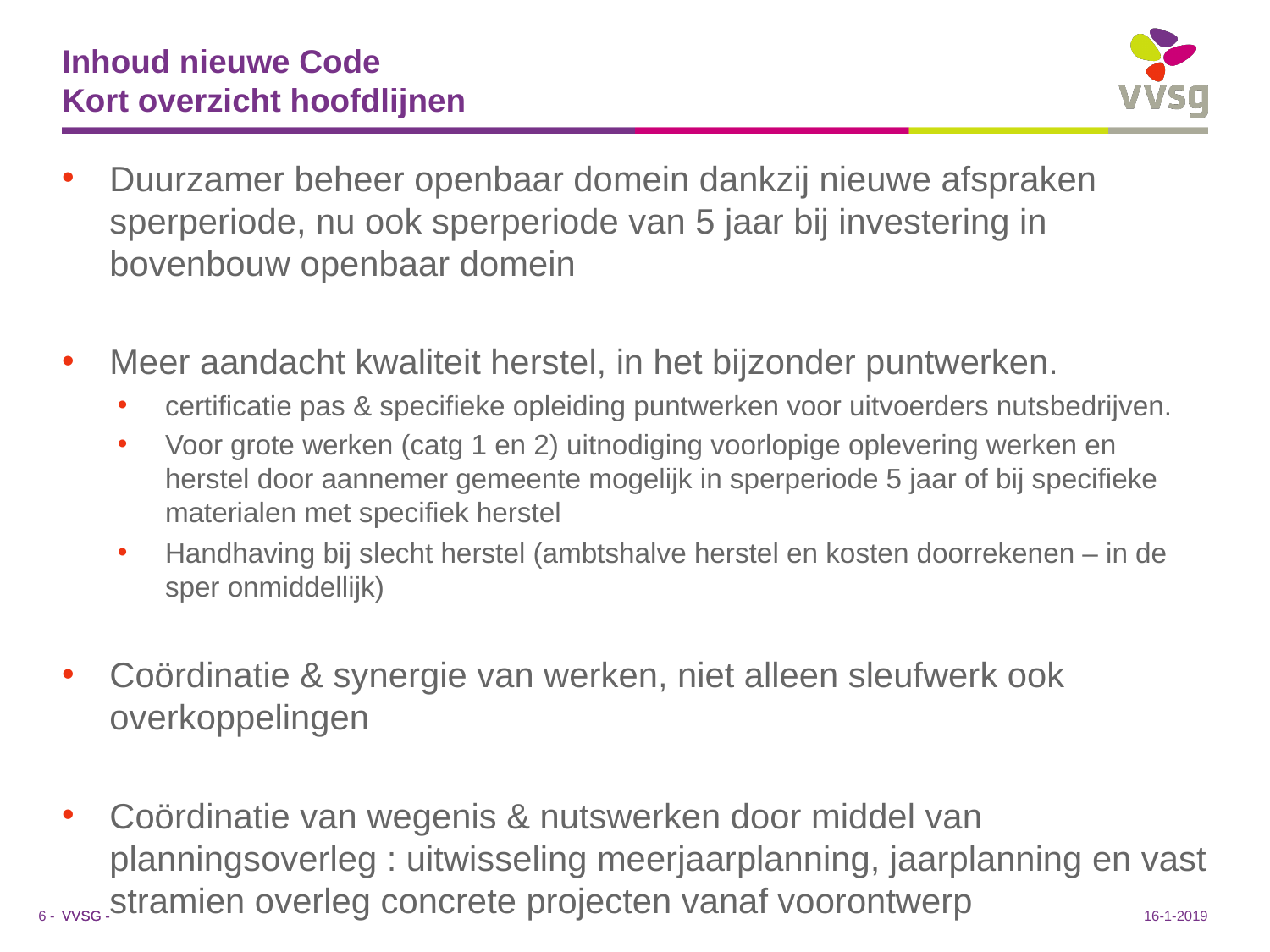

# Inhoud nieuwe Code Kort overzicht hoofdlijnen
Duurzamer beheer openbaar domein dankzij nieuwe afspraken sperperiode, nu ook sperperiode van 5 jaar bij investering in bovenbouw openbaar domein

Meer aandacht kwaliteit herstel, in het bijzonder puntwerken.
certificatie pas & specifieke opleiding puntwerken voor uitvoerders nutsbedrijven.
Voor grote werken (catg 1 en 2) uitnodiging voorlopige oplevering werken en herstel door aannemer gemeente mogelijk in sperperiode 5 jaar of bij specifieke materialen met specifiek herstel
Handhaving bij slecht herstel (ambtshalve herstel en kosten doorrekenen – in de sper onmiddellijk)
Coördinatie & synergie van werken, niet alleen sleufwerk ook overkoppelingen

Coördinatie van wegenis & nutswerken door middel van planningsoverleg : uitwisseling meerjaarplanning, jaarplanning en vast stramien overleg concrete projecten vanaf voorontwerp

16-1-2019
6 -